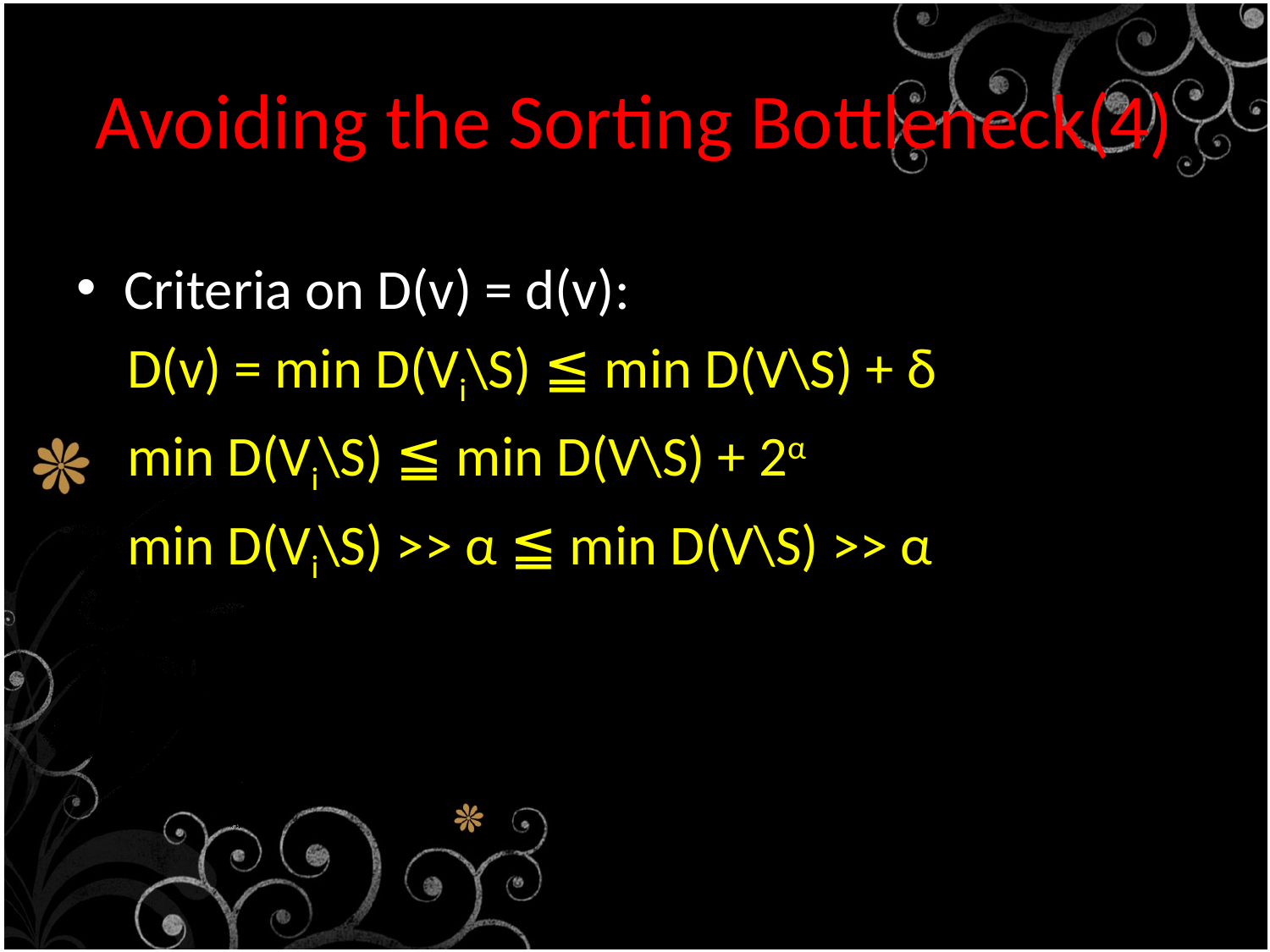

# Avoiding the Sorting Bottleneck(4)
Criteria on D(v) = d(v):
    D(v) = min D(Vi\S) ≦ min D(V\S) + δ
    min D(Vi\S) ≦ min D(V\S) + 2α
    min D(Vi\S) >> α ≦ min D(V\S) >> α